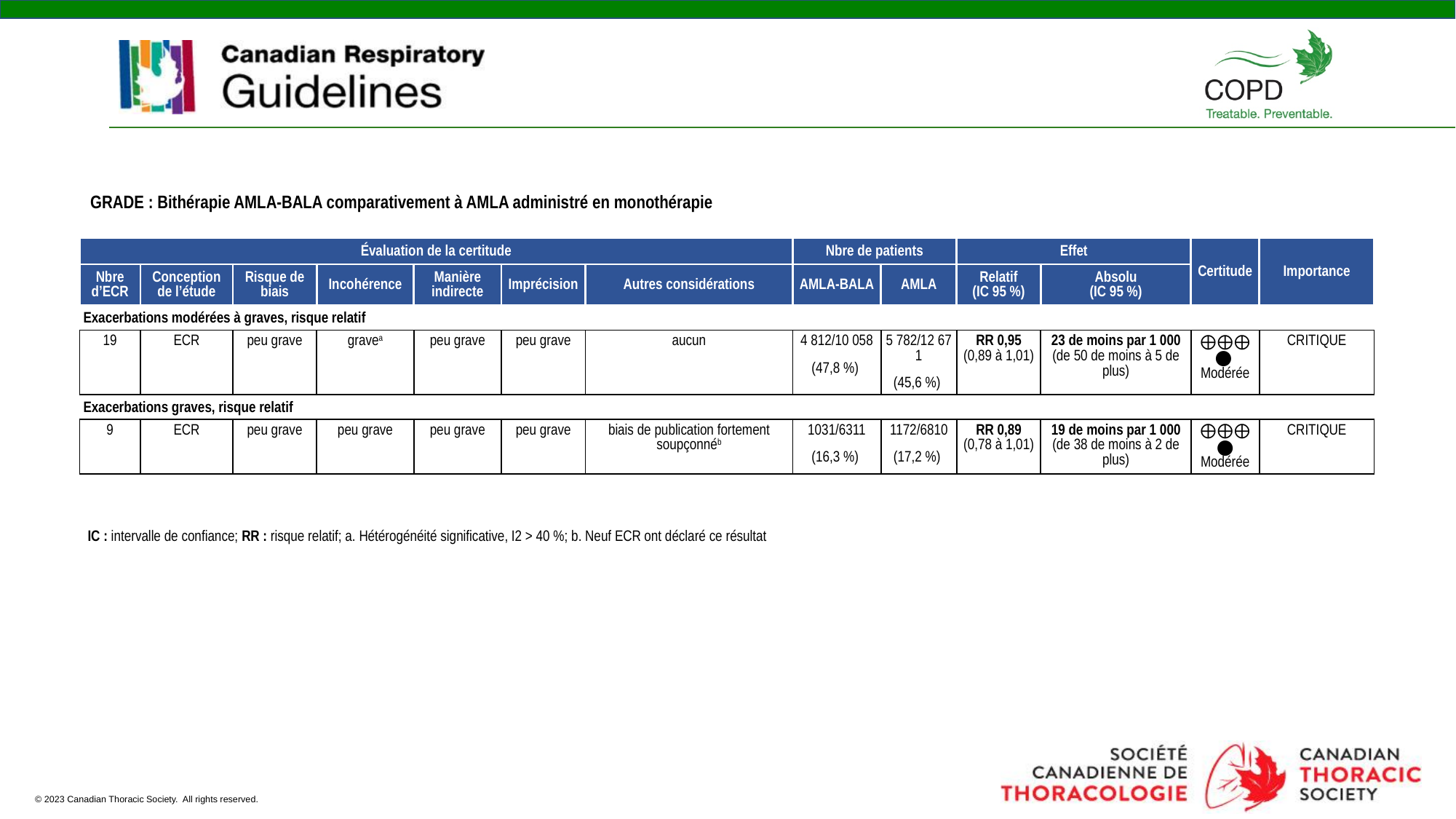

GRADE : Bithérapie AMLA-BALA comparativement à AMLA administré en monothérapie
| Évaluation de la certitude |  |  |  |  |  |  | Nbre de patients |  | Effet |  | Certitude | Importance |
| --- | --- | --- | --- | --- | --- | --- | --- | --- | --- | --- | --- | --- |
| Nbre d’ECR | Conception de l’étude | Risque de biais | Incohérence | Manière indirecte | Imprécision | Autres considérations | AMLA-BALA | AMLA | Relatif (IC 95 %) | Absolu (IC 95 %) |  |  |
| Exacerbations modérées à graves, risque relatif |  |  |  |  |  |  |  |  |  |  |  |  |
| 19 | ECR | peu grave | gravea | peu grave | peu grave | aucun | 4 812/10 058 (47,8 %) | 5 782/12 671 (45,6 %) | RR 0,95 (0,89 à 1,01) | 23 de moins par 1 000 (de 50 de moins à 5 de plus) | ⨁⨁⨁◯  Modérée | CRITIQUE |
| Exacerbations graves, risque relatif |  |  |  |  |  |  |  |  |  |  |  |  |
| 9 | ECR | peu grave | peu grave | peu grave | peu grave | biais de publication fortement soupçonnéb | 1031/6311 (16,3 %) | 1172/6810 (17,2 %) | RR 0,89 (0,78 à 1,01) | 19 de moins par 1 000 (de 38 de moins à 2 de plus) | ⨁⨁⨁◯ Modérée | CRITIQUE |
IC : intervalle de confiance; RR : risque relatif; a. Hétérogénéité significative, I2 > 40 %; b. Neuf ECR ont déclaré ce résultat